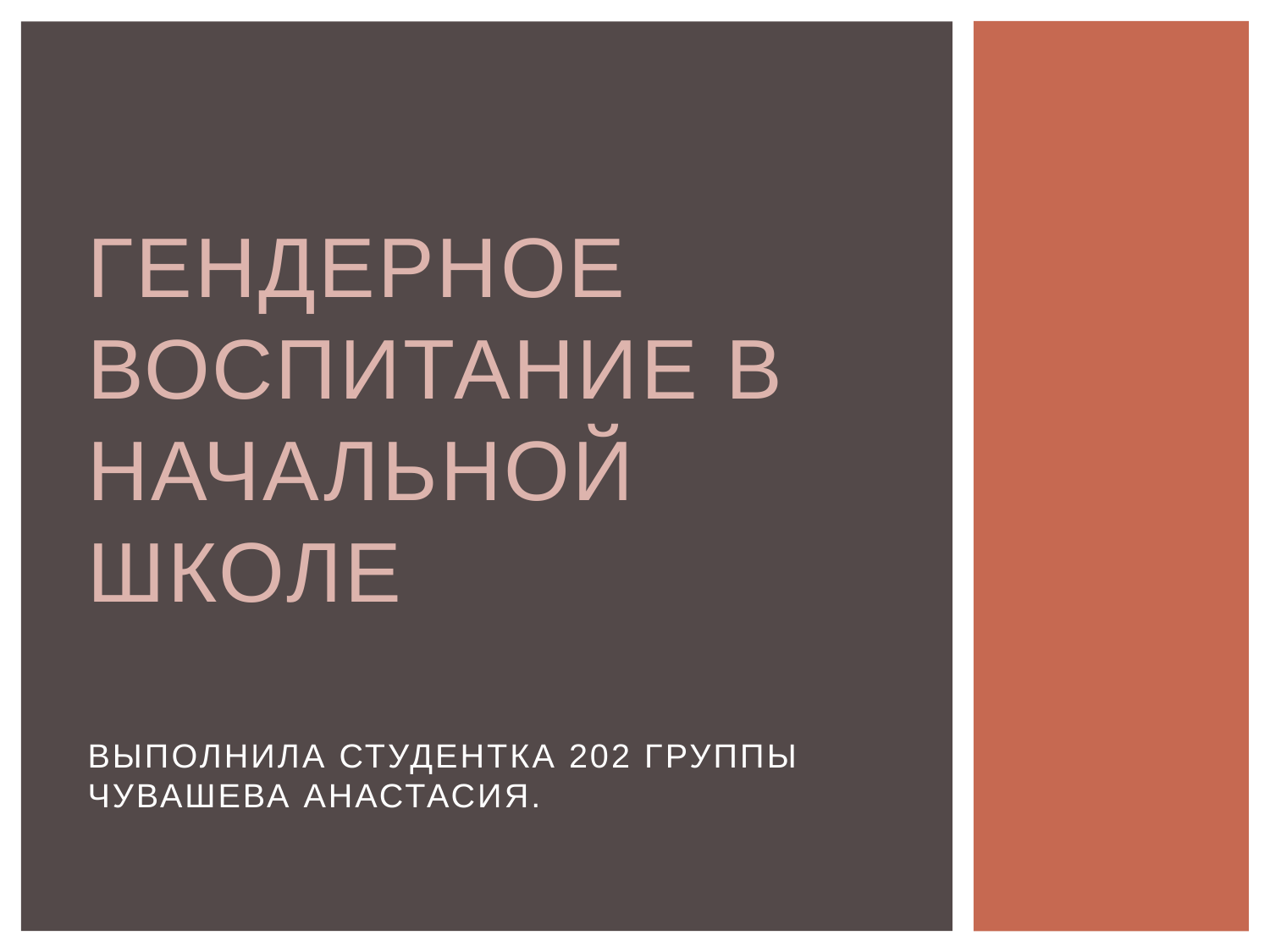

# Гендерное воспитание в начальной школе
ВЫПОЛНИЛА СТУДЕНТКА 202 ГРУППЫ ЧУВАШЕВА АНАСТАСИЯ.